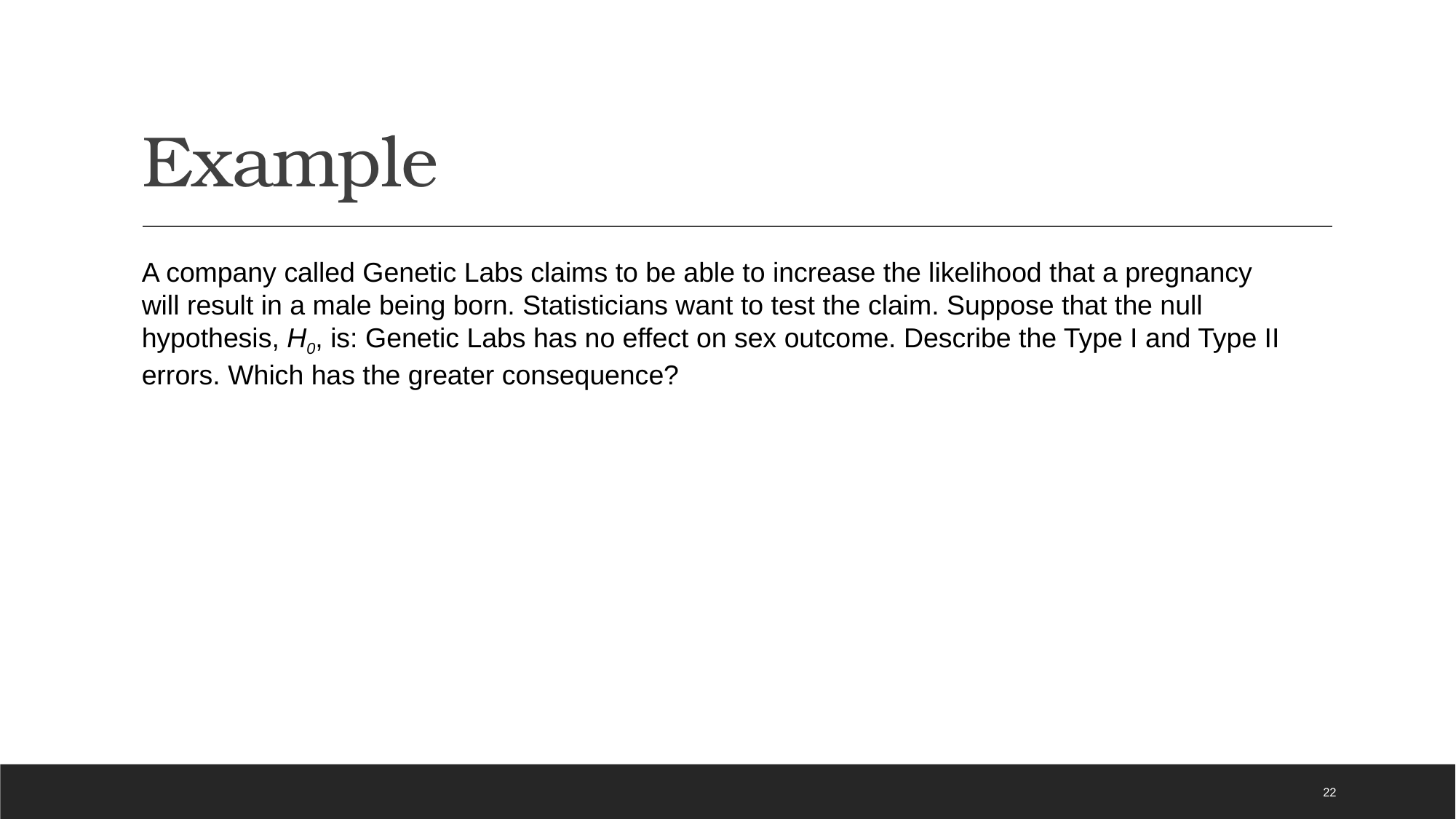

# Example
A company called Genetic Labs claims to be able to increase the likelihood that a pregnancy will result in a male being born. Statisticians want to test the claim. Suppose that the null hypothesis, H0, is: Genetic Labs has no effect on sex outcome. Describe the Type I and Type II errors. Which has the greater consequence?
22